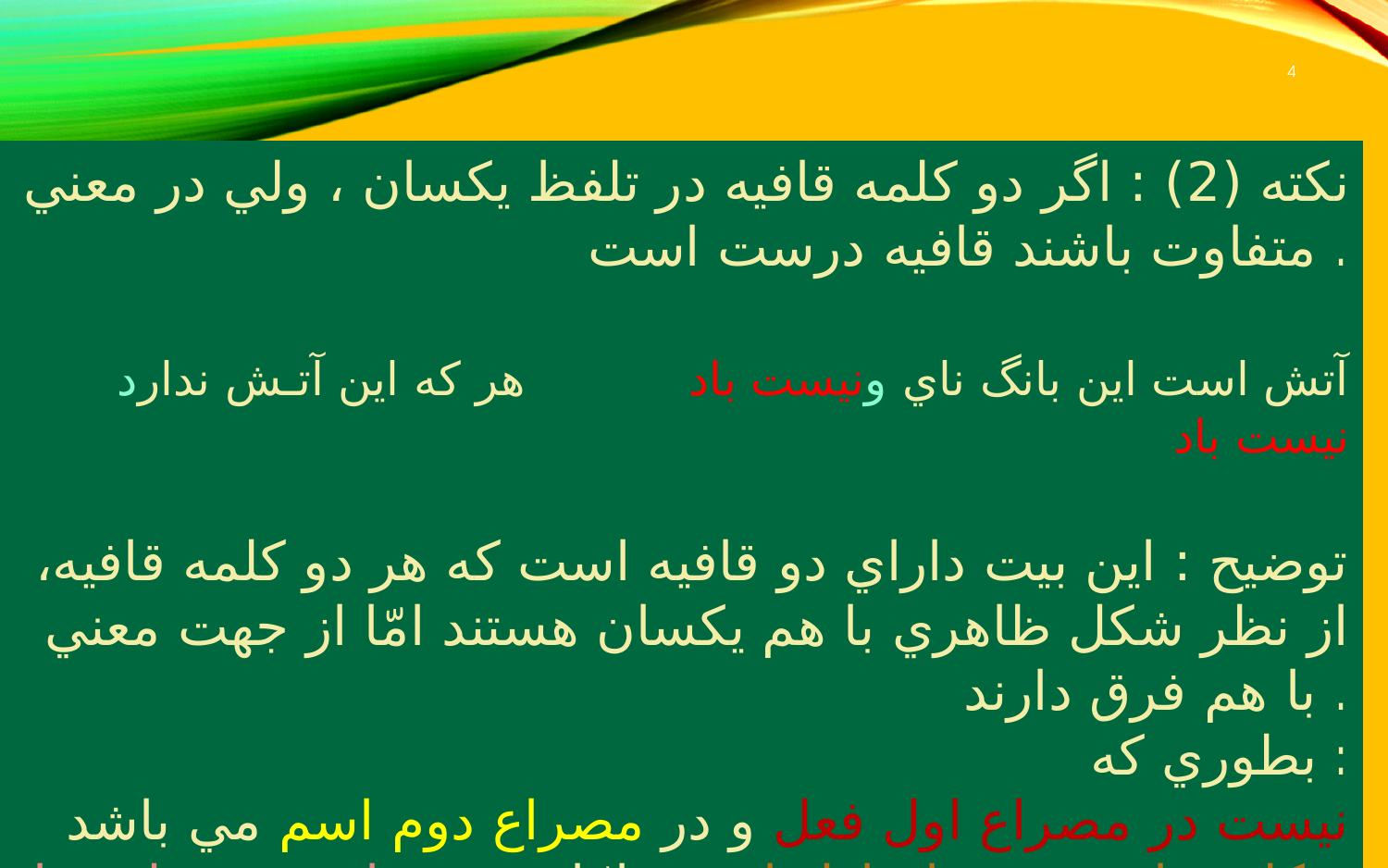

4
نكته (2) : اگر دو كلمه قافيه در تلفظ يكسان ، ولي در معني متفاوت باشند قافيه درست است .

   آتش است اين بانگ ناي ونيست باد           هر كه اين آتـش ندارد نيست باد

توضيح : اين بيت داراي دو قافيه است كه هر دو كلمه قافيه، از نظر شكل ظاهري با هم يكسان هستند امّا از جهت معني با هم فرق دارند .
 بطوري كه :
 نيست در مصراع اول فعل و در مصراع دوم اسم مي باشد
و كلمه باد در مصراع اوّل اسم ، امّا در مصراع دوم فعل دعا است .
مدرس : مسعود پادری